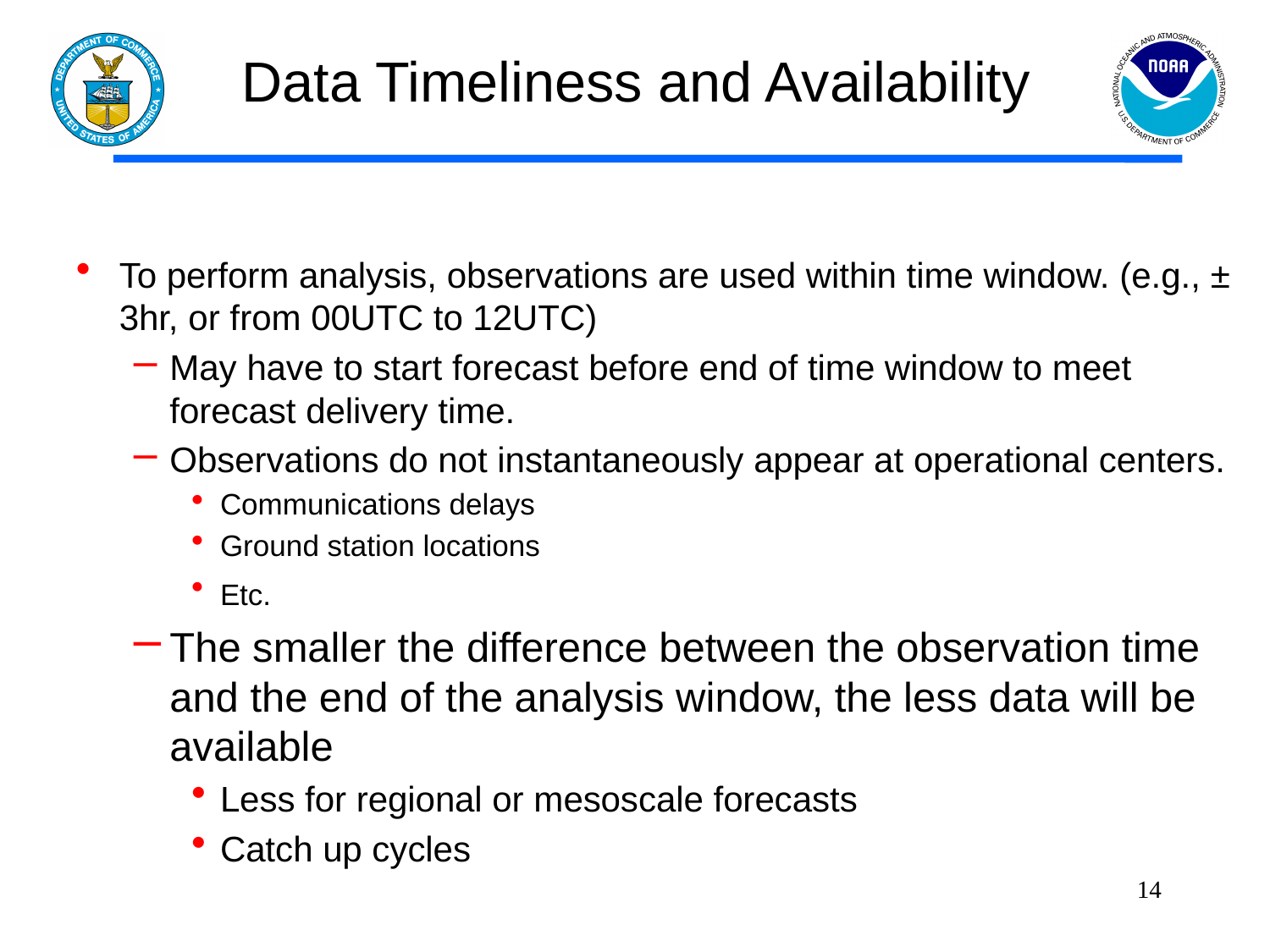

# Data Timeliness and Availability

To perform analysis, observations are used within time window. (e.g., ± 3hr, or from 00UTC to 12UTC)
May have to start forecast before end of time window to meet forecast delivery time.
Observations do not instantaneously appear at operational centers.
Communications delays
Ground station locations
Etc.
The smaller the difference between the observation time and the end of the analysis window, the less data will be available
Less for regional or mesoscale forecasts
Catch up cycles

14